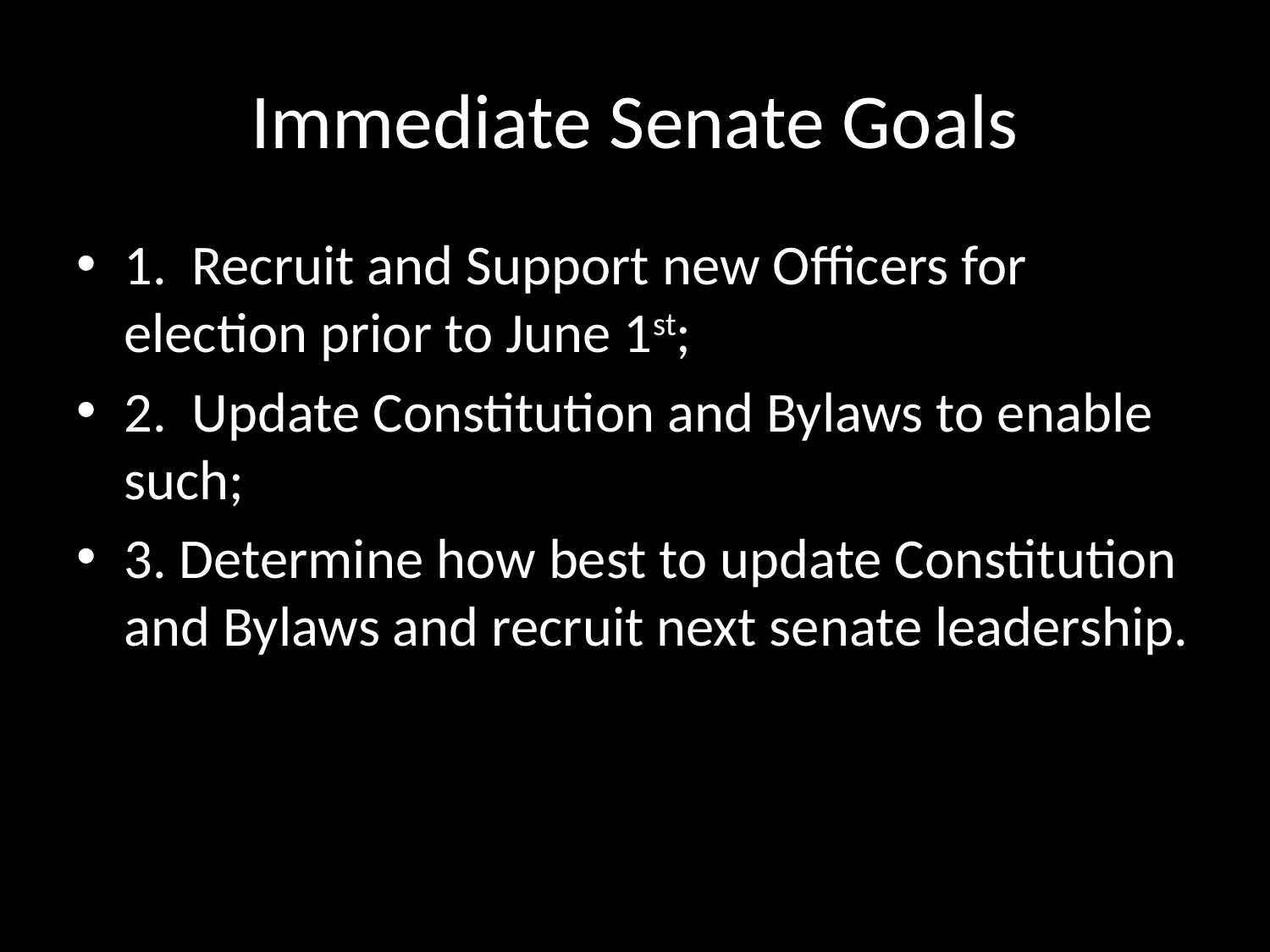

# Immediate Senate Goals
1.  Recruit and Support new Officers for election prior to June 1st;
2.  Update Constitution and Bylaws to enable such;
3. Determine how best to update Constitution and Bylaws and recruit next senate leadership.